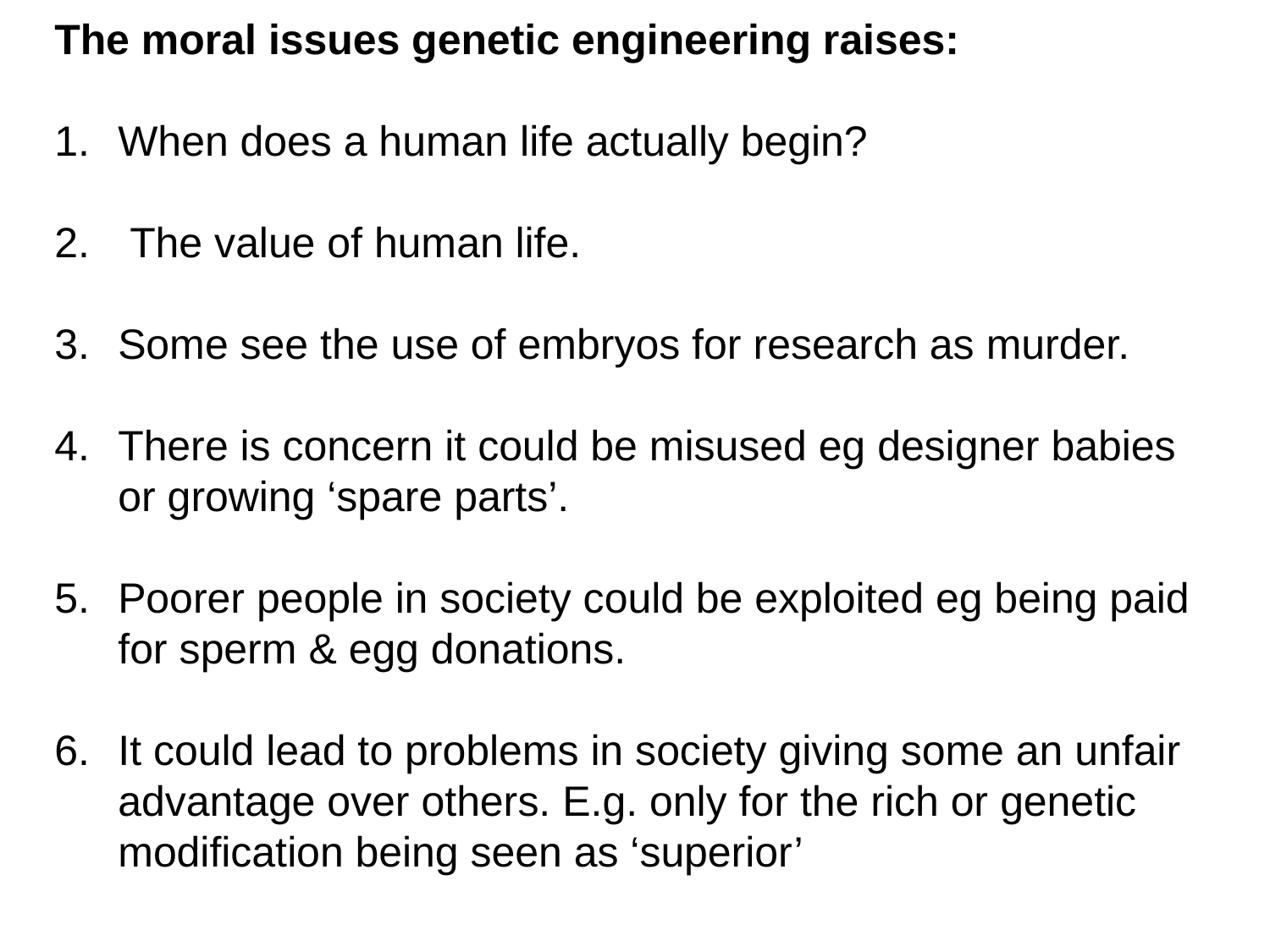

The moral issues genetic engineering raises:

When does a human life actually begin?

 The value of human life.

Some see the use of embryos for research as murder.

There is concern it could be misused eg designer babies or growing ‘spare parts’.

Poorer people in society could be exploited eg being paid for sperm & egg donations.

It could lead to problems in society giving some an unfair advantage over others. E.g. only for the rich or genetic modification being seen as ‘superior’